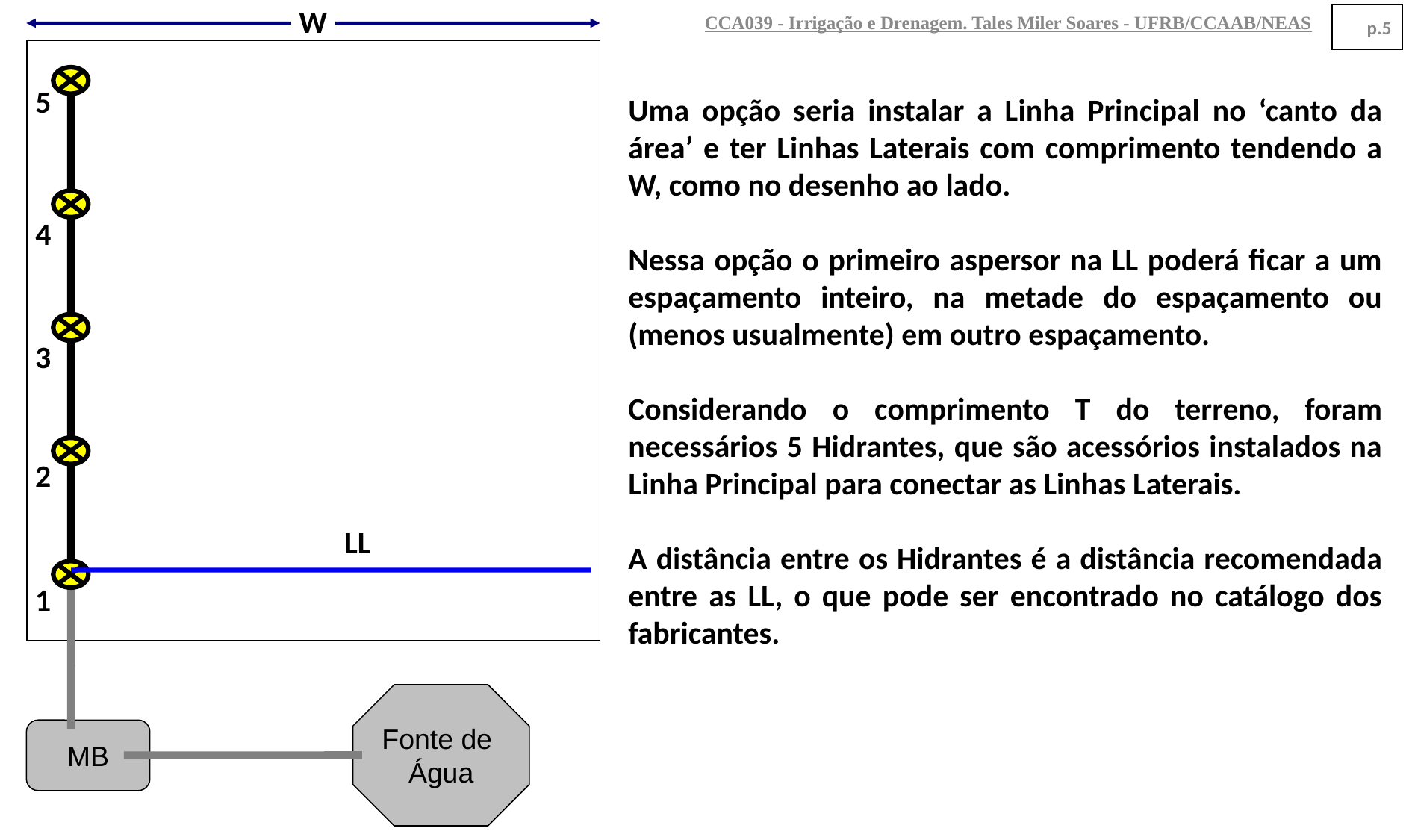

CCA039 - Irrigação e Drenagem. Tales Miler Soares - UFRB/CCAAB/NEAS
W
p.5

5

Uma opção seria instalar a Linha Principal no ‘canto da área’ e ter Linhas Laterais com comprimento tendendo a W, como no desenho ao lado.

Nessa opção o primeiro aspersor na LL poderá ficar a um espaçamento inteiro, na metade do espaçamento ou (menos usualmente) em outro espaçamento.

Considerando o comprimento T do terreno, foram necessários 5 Hidrantes, que são acessórios instalados na Linha Principal para conectar as Linhas Laterais.

A distância entre os Hidrantes é a distância recomendada entre as LL, o que pode ser encontrado no catálogo dos fabricantes.

4

3

2
LL

1

Fonte de
Água
MB